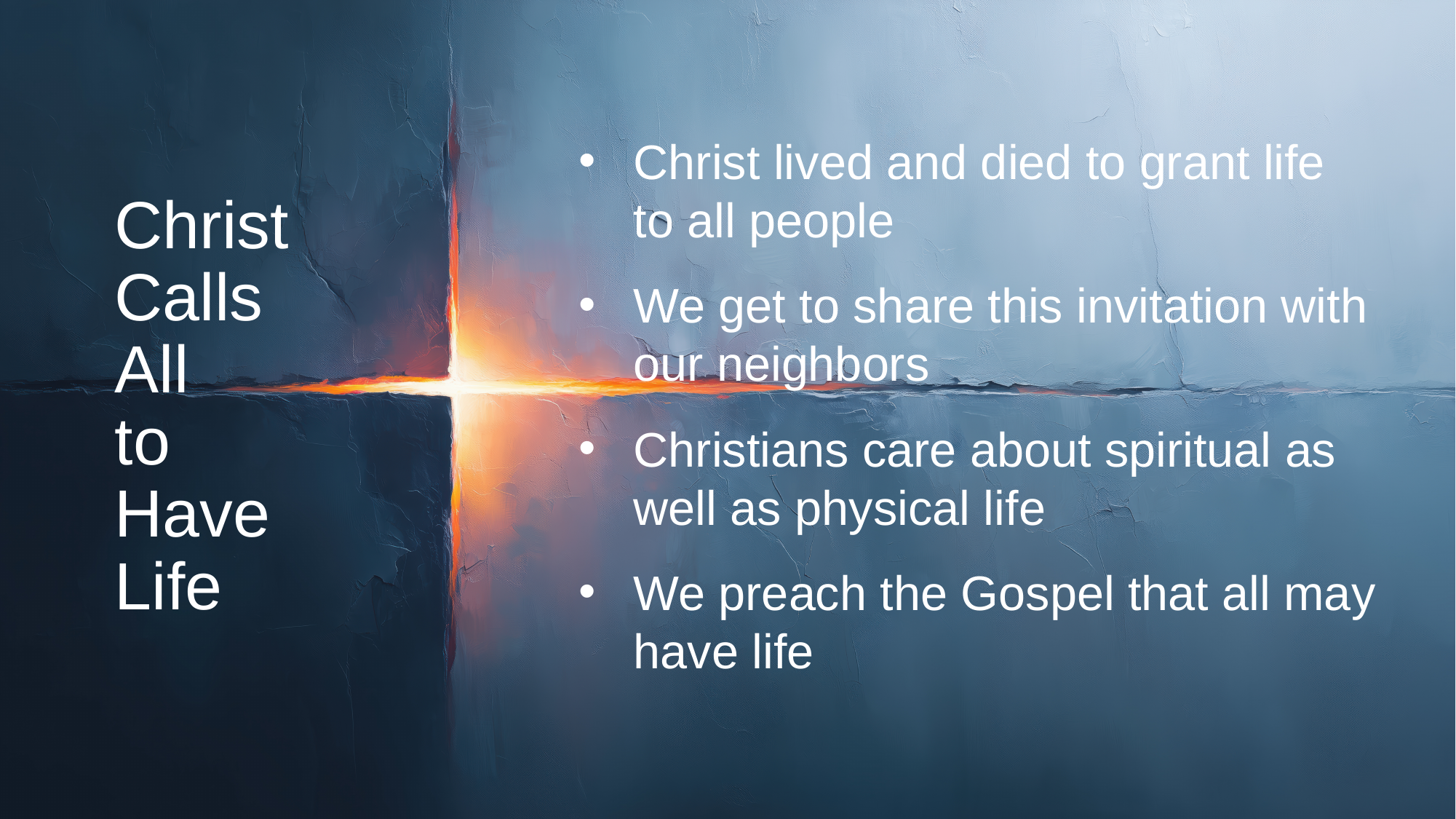

# Christ Calls All to Have Life
Christ lived and died to grant life to all people
We get to share this invitation with our neighbors
Christians care about spiritual as well as physical life
We preach the Gospel that all may have life